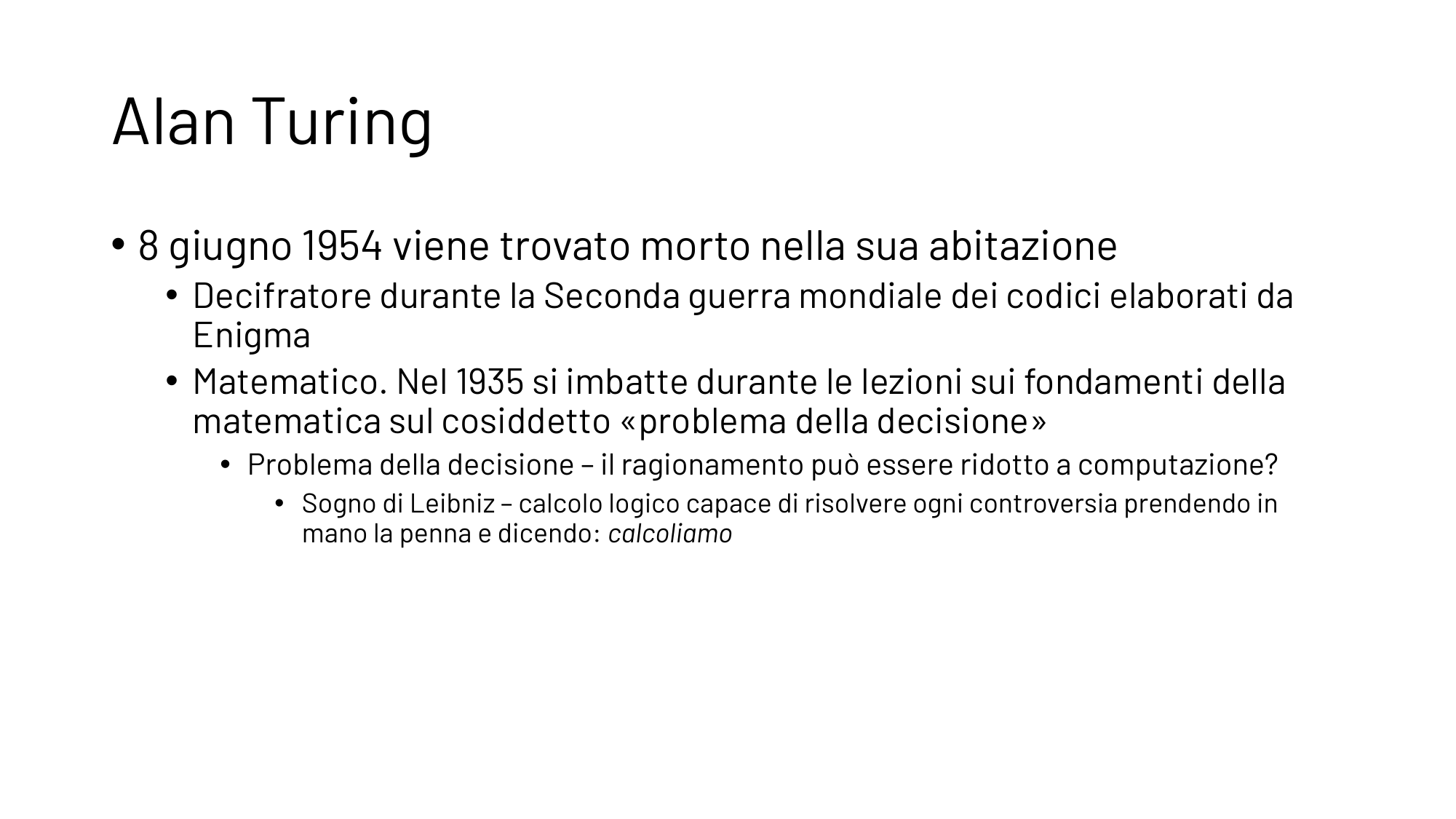

# Alan Turing
8 giugno 1954 viene trovato morto nella sua abitazione
Decifratore durante la Seconda guerra mondiale dei codici elaborati da Enigma
Matematico. Nel 1935 si imbatte durante le lezioni sui fondamenti della matematica sul cosiddetto «problema della decisione»
Problema della decisione – il ragionamento può essere ridotto a computazione?
Sogno di Leibniz – calcolo logico capace di risolvere ogni controversia prendendo in mano la penna e dicendo: calcoliamo